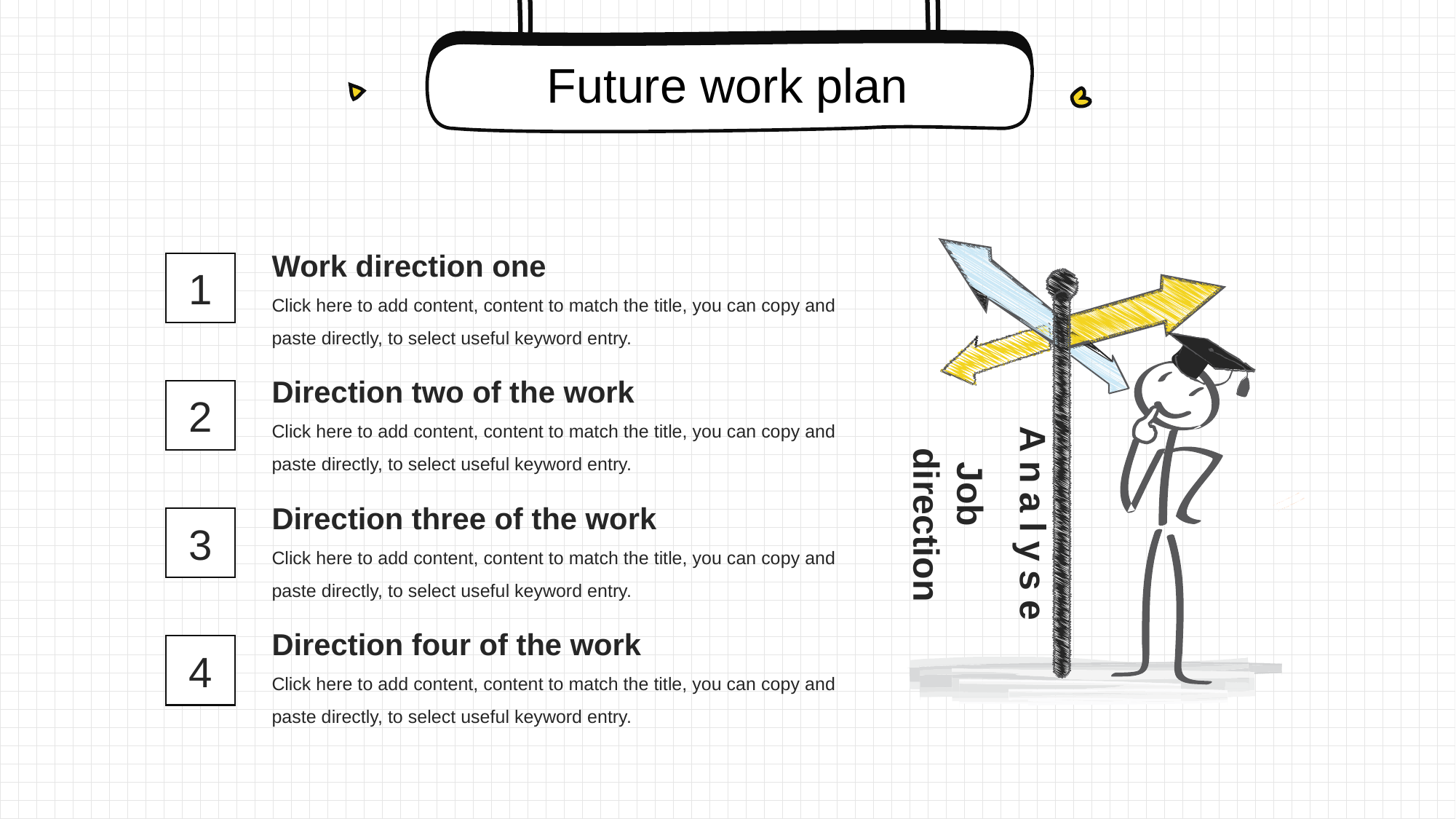

Future work plan
Work direction one
Click here to add content, content to match the title, you can copy and paste directly, to select useful keyword entry.

Job
      direction
Analyse
1
Direction two of the work
Click here to add content, content to match the title, you can copy and paste directly, to select useful keyword entry.
2
Direction three of the work
Click here to add content, content to match the title, you can copy and paste directly, to select useful keyword entry.
3
Direction four of the work
Click here to add content, content to match the title, you can copy and paste directly, to select useful keyword entry.
4